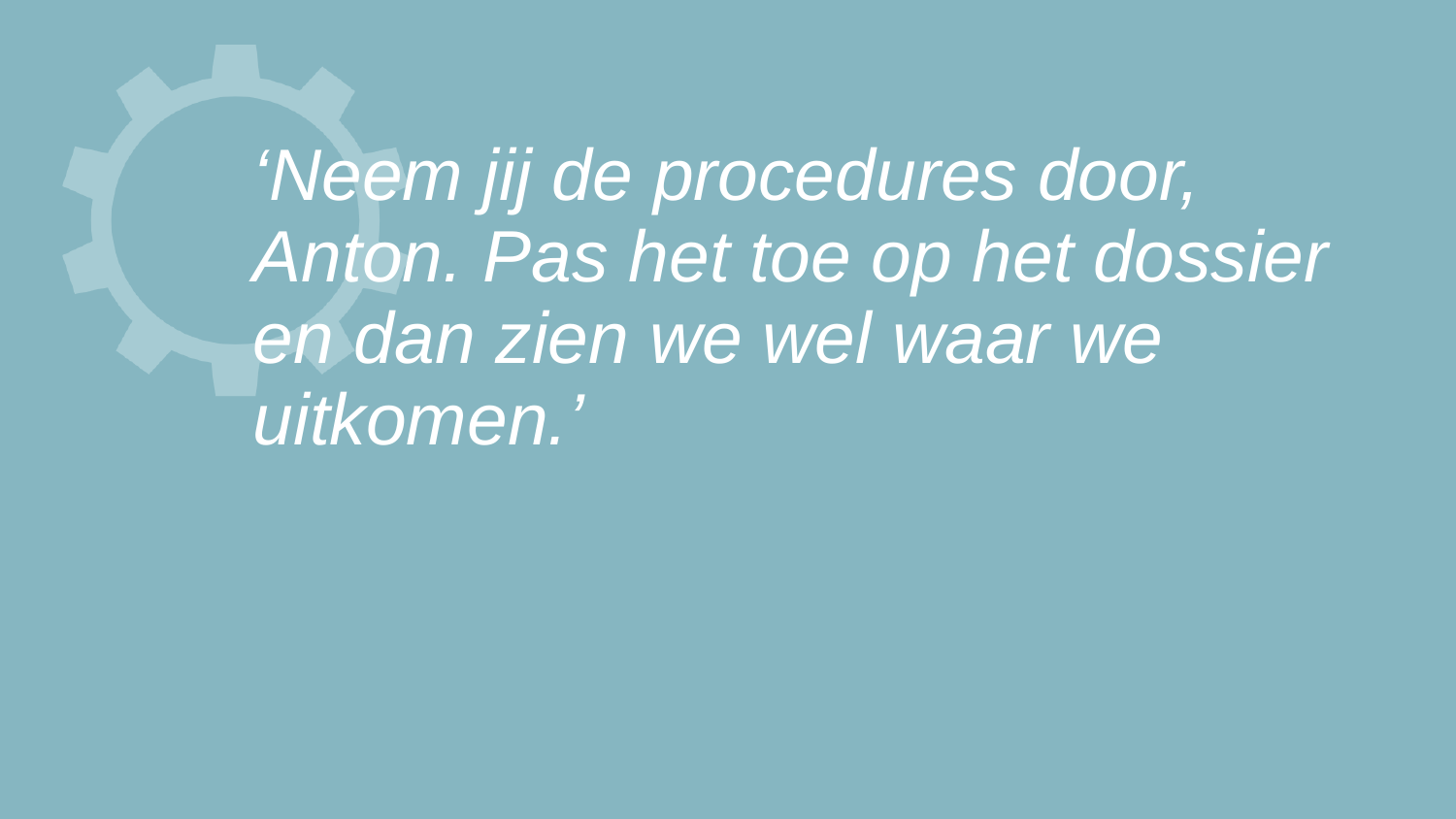

‘Neem jij de procedures door, Anton. Pas het toe op het dossier en dan zien we wel waar we uitkomen.’